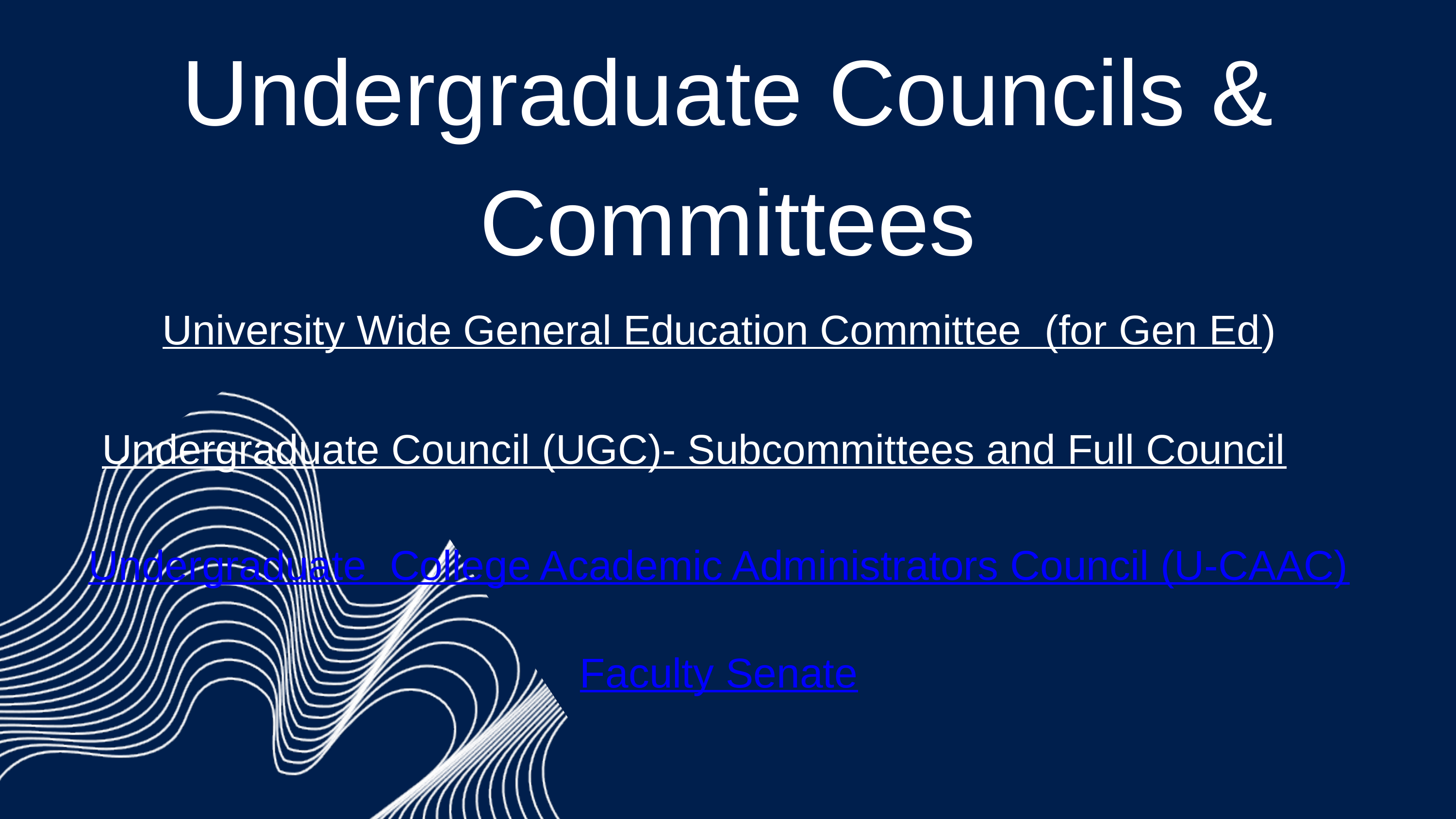

Undergraduate Councils & Committees
University Wide General Education Committee  (for Gen Ed)

Undergraduate Council (UGC)- Subcommittees and Full Council

Undergraduate  College Academic Administrators Council (U-CAAC)
Faculty Senate